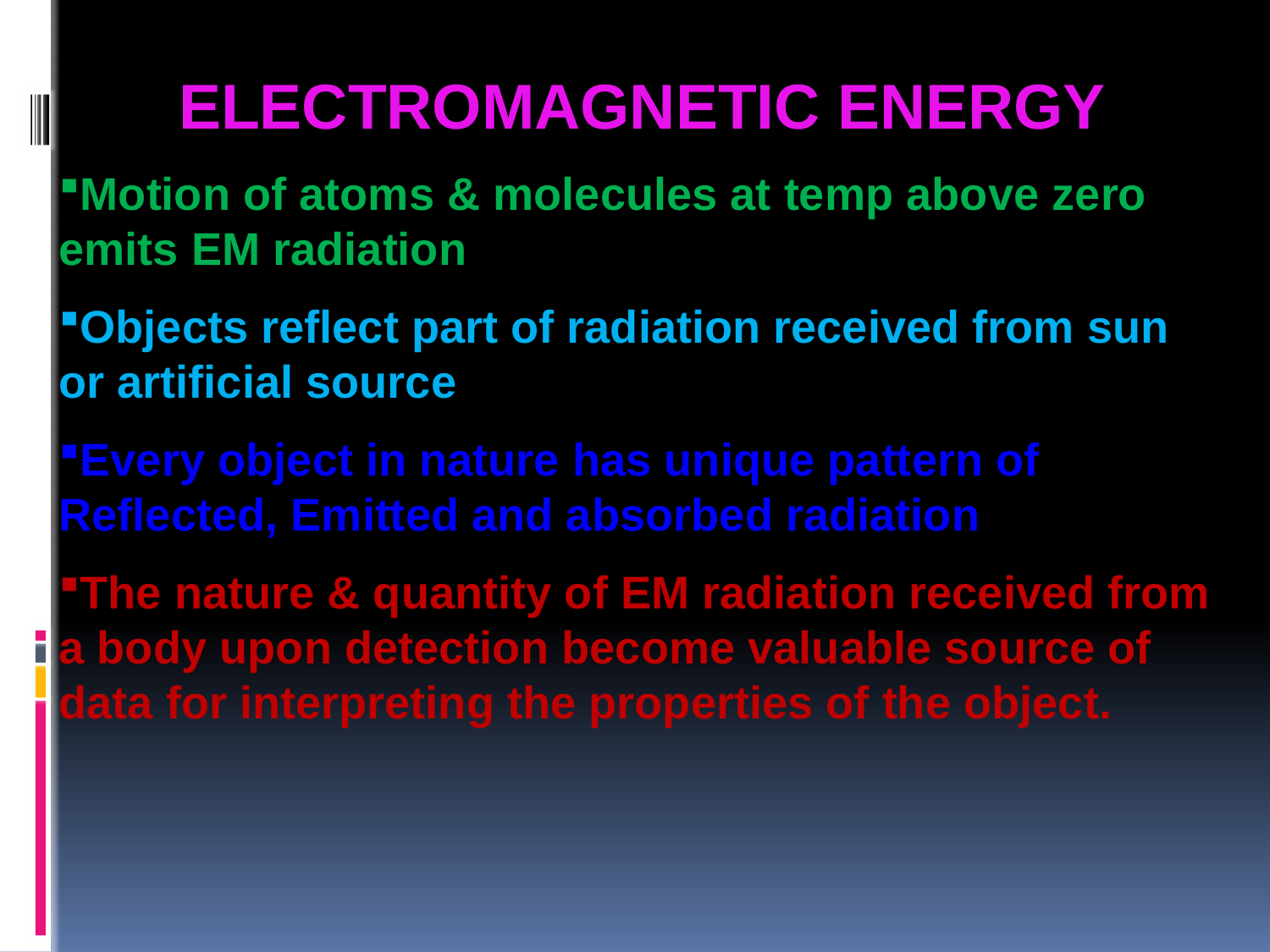

ELECTROMAGNETIC ENERGY
Motion of atoms & molecules at temp above zero emits EM radiation
Objects reflect part of radiation received from sun or artificial source
Every object in nature has unique pattern of Reflected, Emitted and absorbed radiation
The nature & quantity of EM radiation received from a body upon detection become valuable source of data for interpreting the properties of the object.